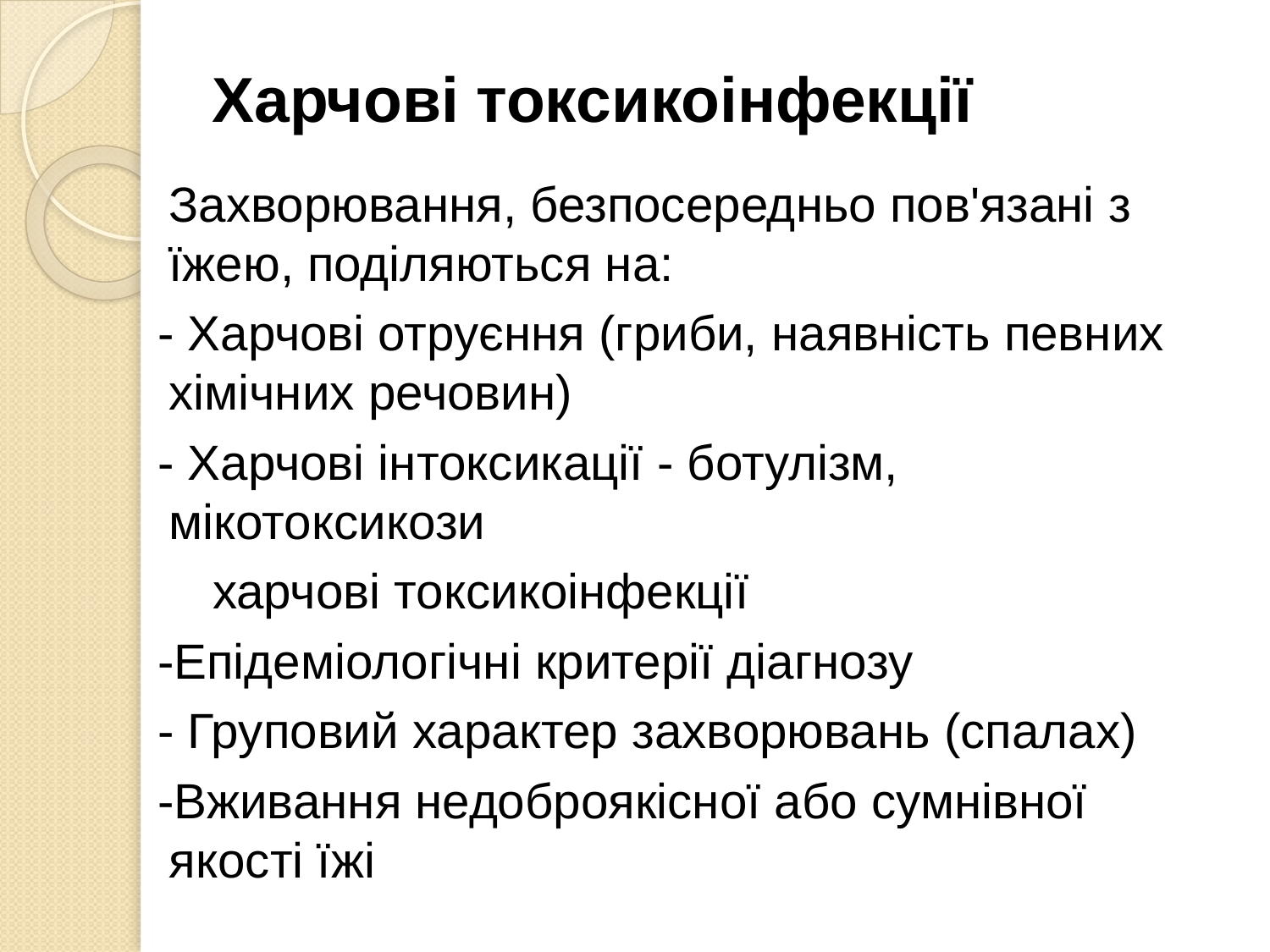

# Харчові токсикоінфекції
Захворювання, безпосередньо пов'язані з їжею, поділяються на:
- Харчові отруєння (гриби, наявність певних хімічних речовин)
- Харчові інтоксикації - ботулізм, мікотоксикози
    харчові токсикоінфекції
-Епідеміологічні критерії діагнозу
- Груповий характер захворювань (спалах)
-Вживання недоброякісної або сумнівної якості їжі